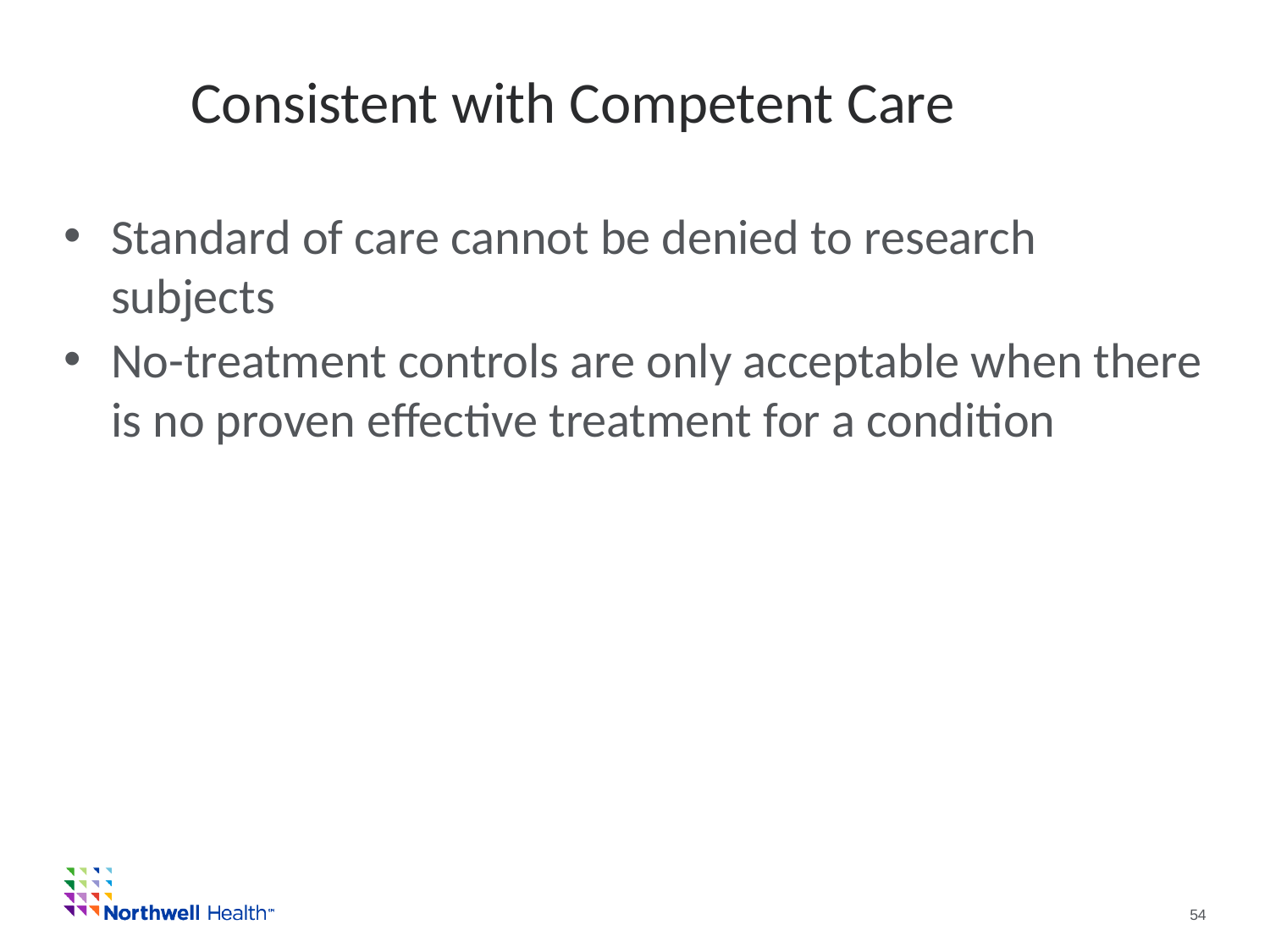

# Consistent with Competent Care
Standard of care cannot be denied to research subjects
No-treatment controls are only acceptable when there is no proven effective treatment for a condition
				54